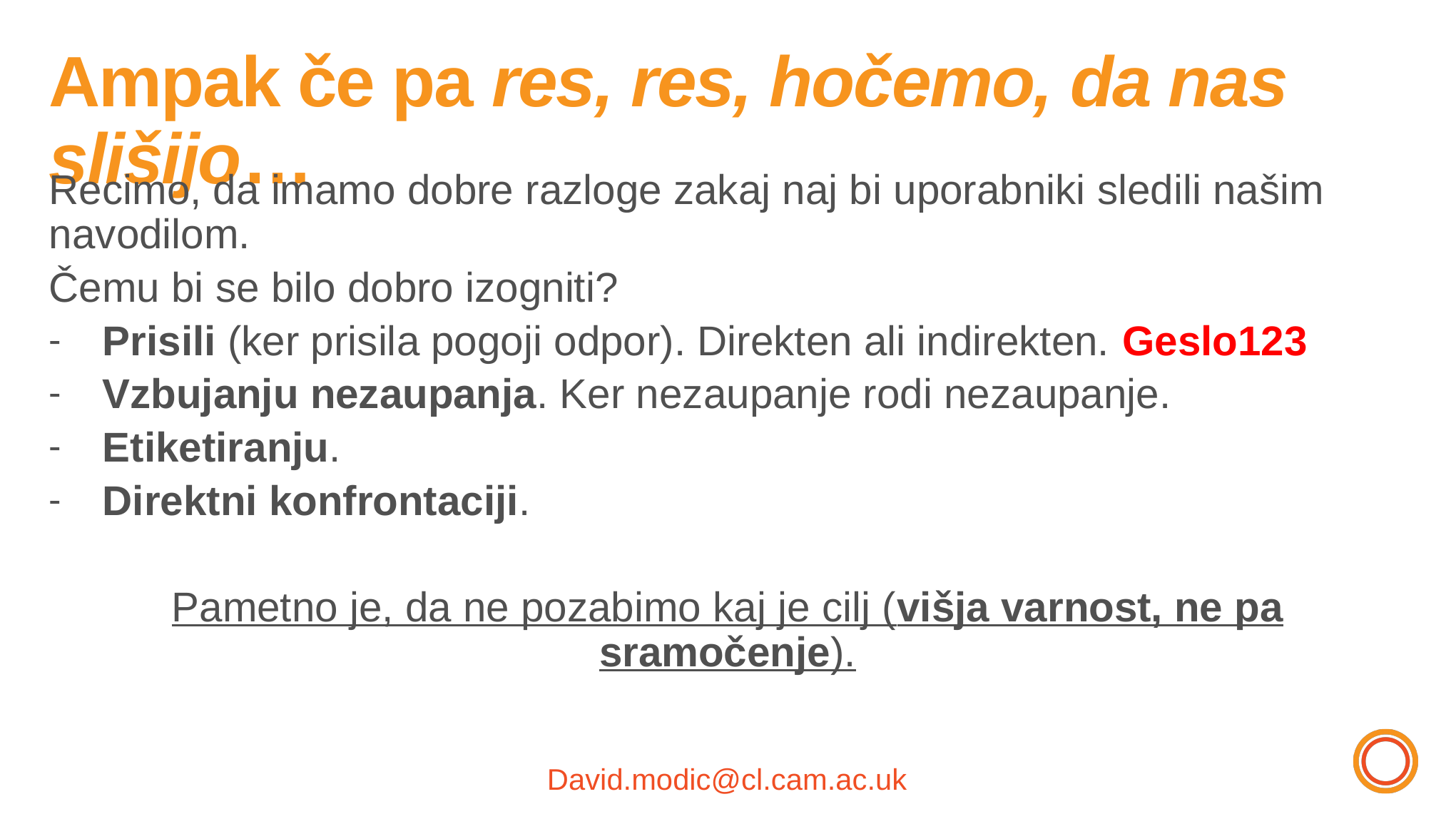

# Ampak če pa res, res, hočemo, da nas slišijo…
Recimo, da imamo dobre razloge zakaj naj bi uporabniki sledili našim navodilom.
Čemu bi se bilo dobro izogniti?
Prisili (ker prisila pogoji odpor). Direkten ali indirekten. Geslo123
Vzbujanju nezaupanja. Ker nezaupanje rodi nezaupanje.
Etiketiranju.
Direktni konfrontaciji.

Pametno je, da ne pozabimo kaj je cilj (višja varnost, ne pa sramočenje).

David.modic@cl.cam.ac.uk